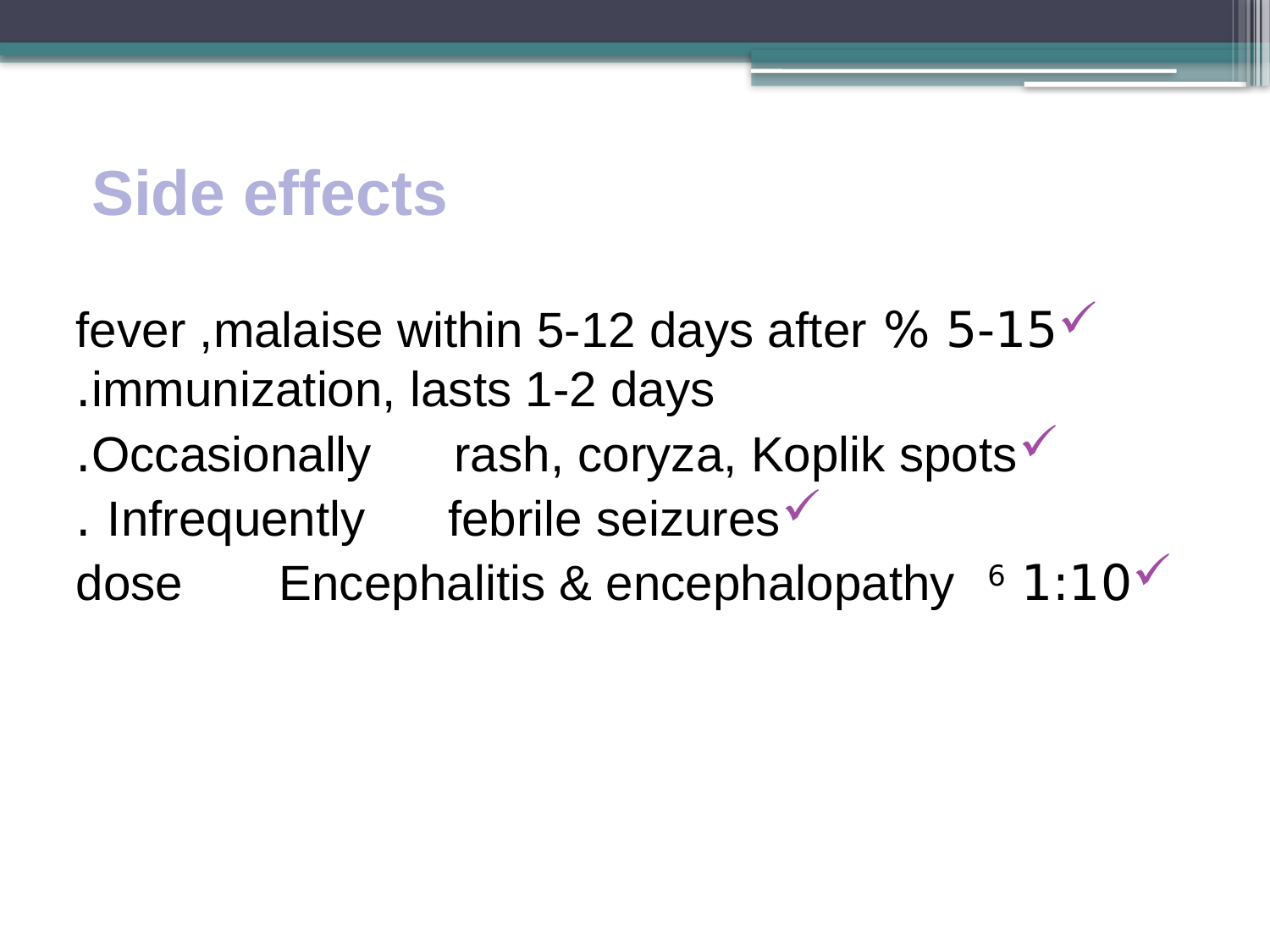

Side effects

5-15 % fever ,malaise within 5-12 days after immunization, lasts 1-2 days.
Occasionally      rash, coryza, Koplik spots.
Infrequently      febrile seizures .
1:10 6  dose       Encephalitis & encephalopathy